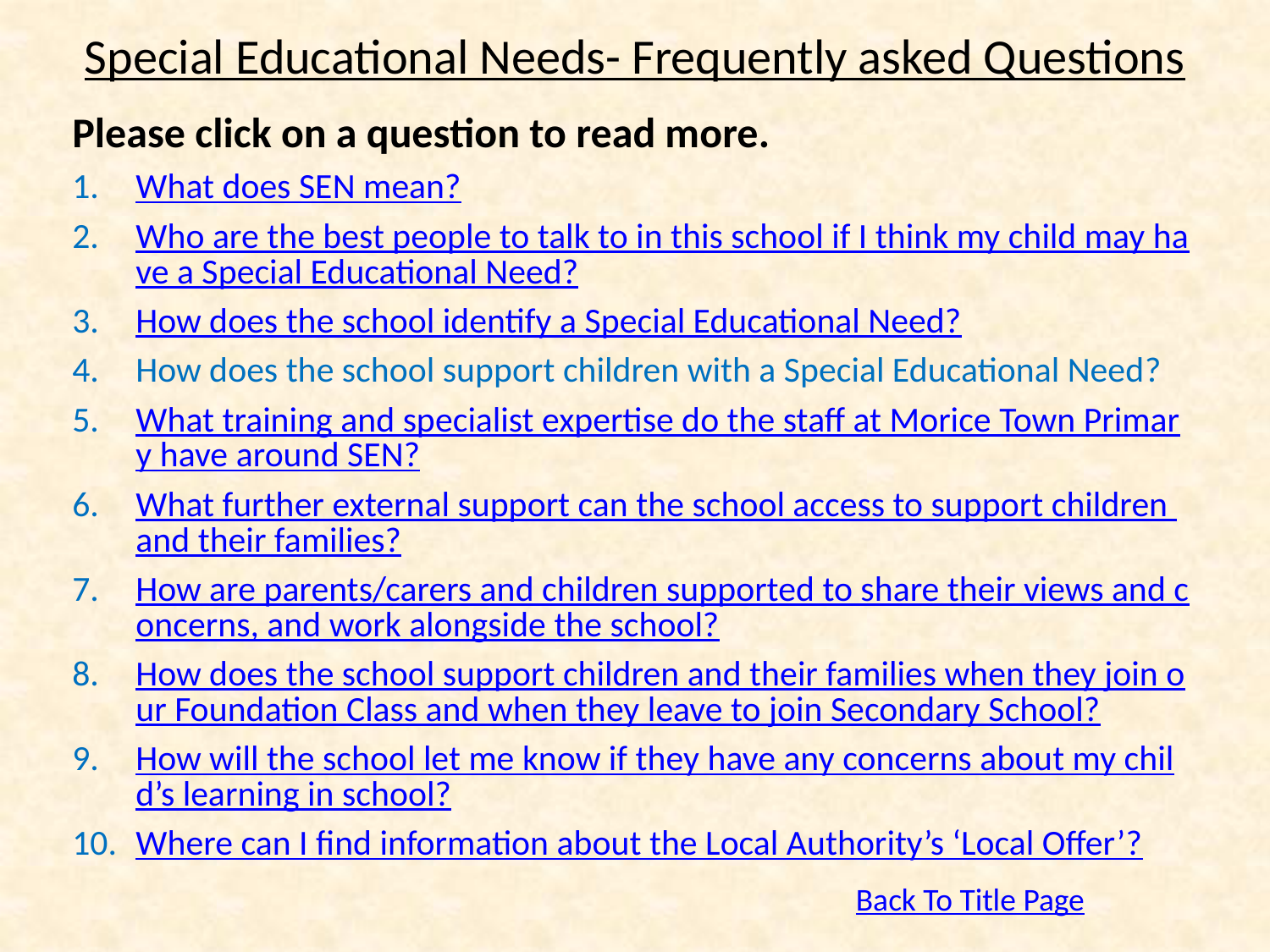

# Special Educational Needs- Frequently asked Questions
Please click on a question to read more.
What does SEN mean?
Who are the best people to talk to in this school if I think my child may have a Special Educational Need?
How does the school identify a Special Educational Need?
How does the school support children with a Special Educational Need?
What training and specialist expertise do the staff at Morice Town Primary have around SEN?
What further external support can the school access to support children and their families?
How are parents/carers and children supported to share their views and concerns, and work alongside the school?
How does the school support children and their families when they join our Foundation Class and when they leave to join Secondary School?
How will the school let me know if they have any concerns about my child’s learning in school?
Where can I find information about the Local Authority’s ‘Local Offer’?
Back To Title Page